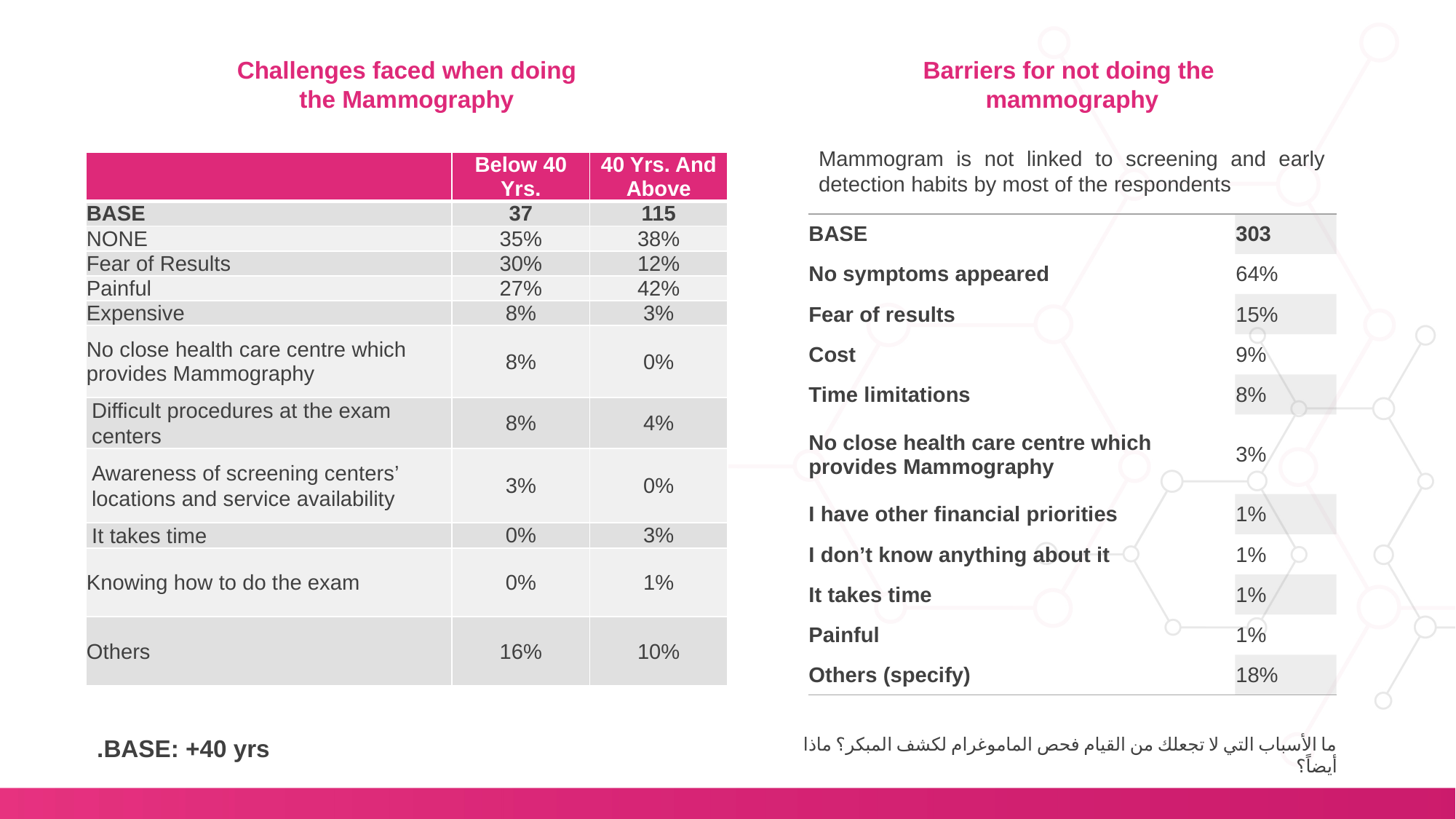

Challenges faced when doing
the Mammography
Barriers for not doing the
mammography
Mammogram is not linked to screening and early detection habits by most of the respondents
|  | Below 40 Yrs. | 40 Yrs. And Above |
| --- | --- | --- |
| BASE | 37 | 115 |
| NONE | 35% | 38% |
| Fear of Results | 30% | 12% |
| Painful | 27% | 42% |
| Expensive | 8% | 3% |
| No close health care centre which provides Mammography | 8% | 0% |
| Difficult procedures at the exam centers | 8% | 4% |
| Awareness of screening centers’ locations and service availability | 3% | 0% |
| It takes time | 0% | 3% |
| Knowing how to do the exam | 0% | 1% |
| Others | 16% | 10% |
| BASE | 303 |
| --- | --- |
| No symptoms appeared | 64% |
| Fear of results | 15% |
| Cost | 9% |
| Time limitations | 8% |
| No close health care centre which provides Mammography | 3% |
| I have other financial priorities | 1% |
| I don’t know anything about it | 1% |
| It takes time | 1% |
| Painful | 1% |
| Others (specify) | 18% |
BASE: +40 yrs.
ما الأسباب التي لا تجعلك من القيام فحص الماموغرام لكشف المبكر؟ ماذا أيضاً؟